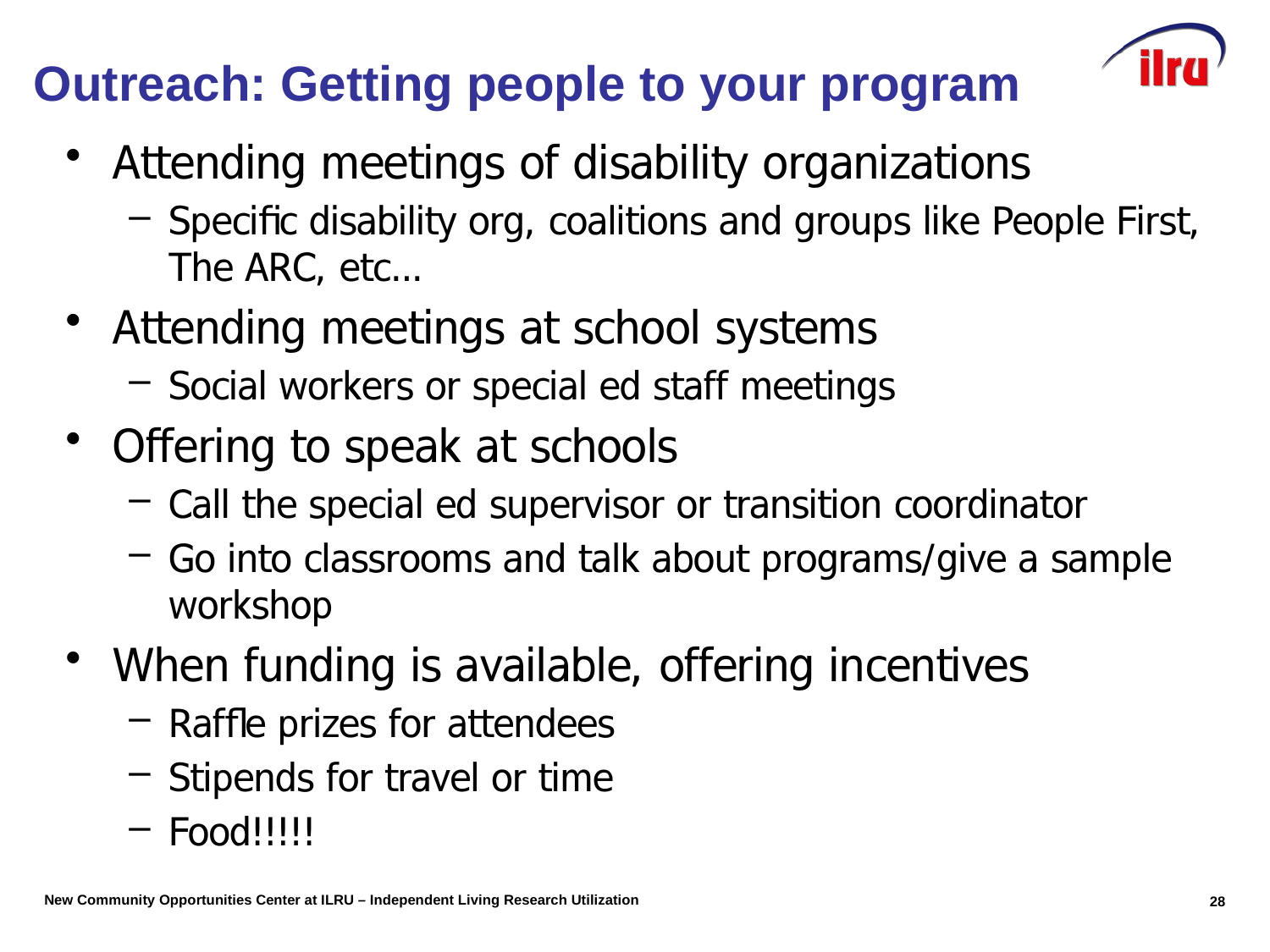

# Outreach: Getting people to your program
Attending meetings of disability organizations
Specific disability org, coalitions and groups like People First, The ARC, etc…
Attending meetings at school systems
Social workers or special ed staff meetings
Offering to speak at schools
Call the special ed supervisor or transition coordinator
Go into classrooms and talk about programs/give a sample workshop
When funding is available, offering incentives
Raffle prizes for attendees
Stipends for travel or time
Food!!!!!
28